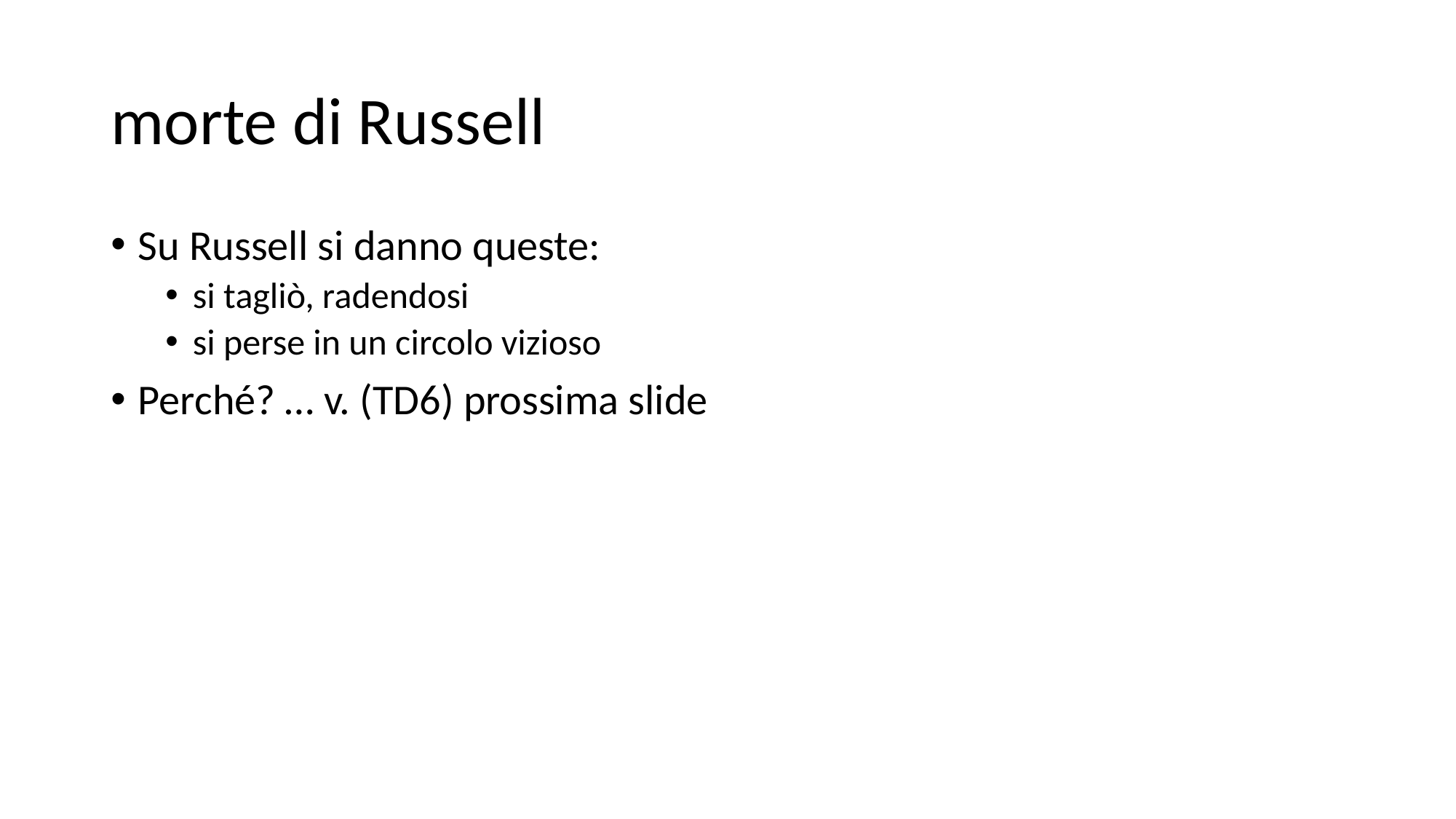

# morte di Russell
Su Russell si danno queste:
si tagliò, radendosi
si perse in un circolo vizioso
Perché? … v. (TD6) prossima slide